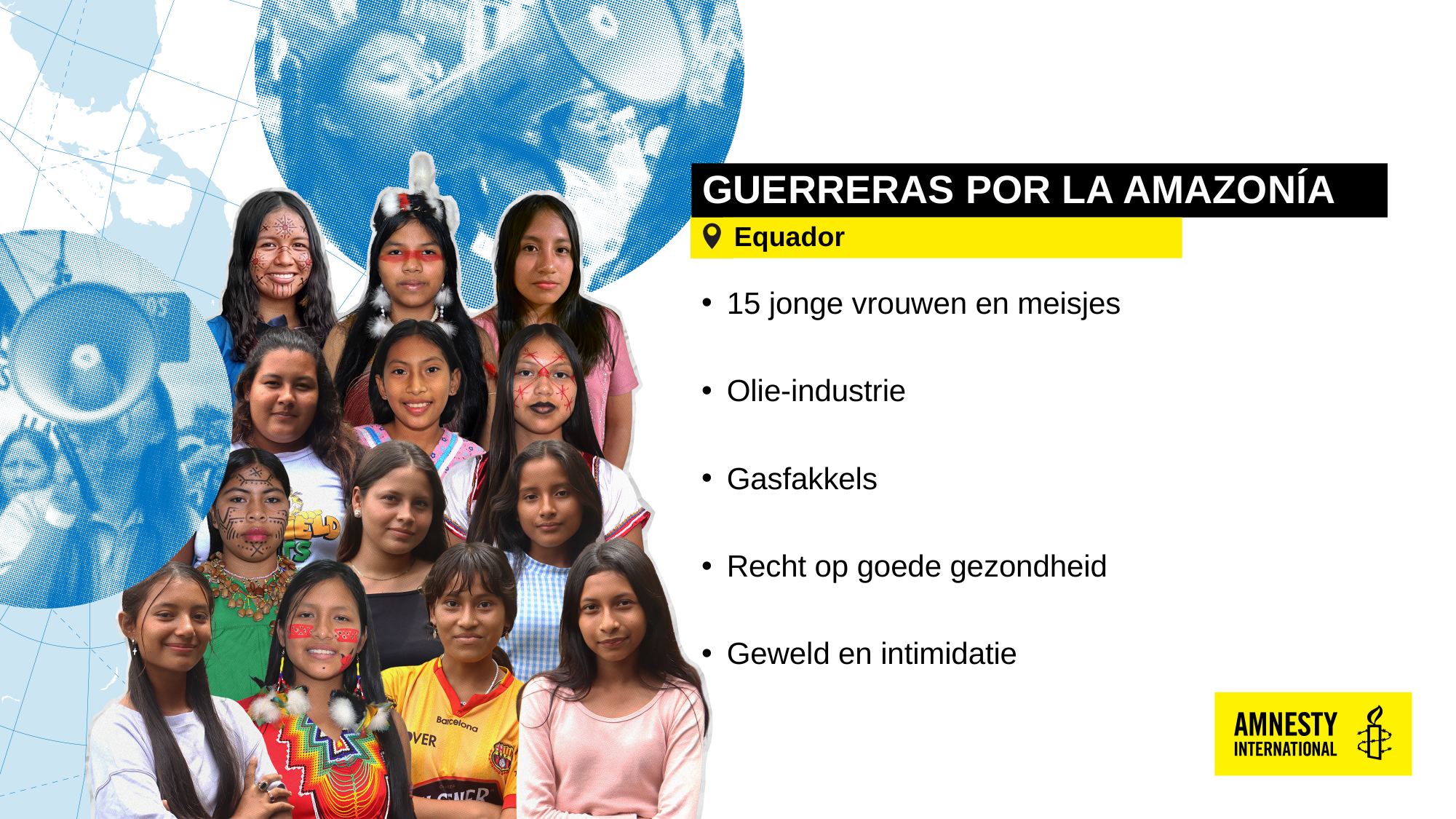

# GUERRERAS POR LA AMAZONÍA​
Equador
15 jonge vrouwen en meisjes​

Olie-industrie​

Gasfakkels​

Recht op goede gezondheid​

Geweld en intimidatie​